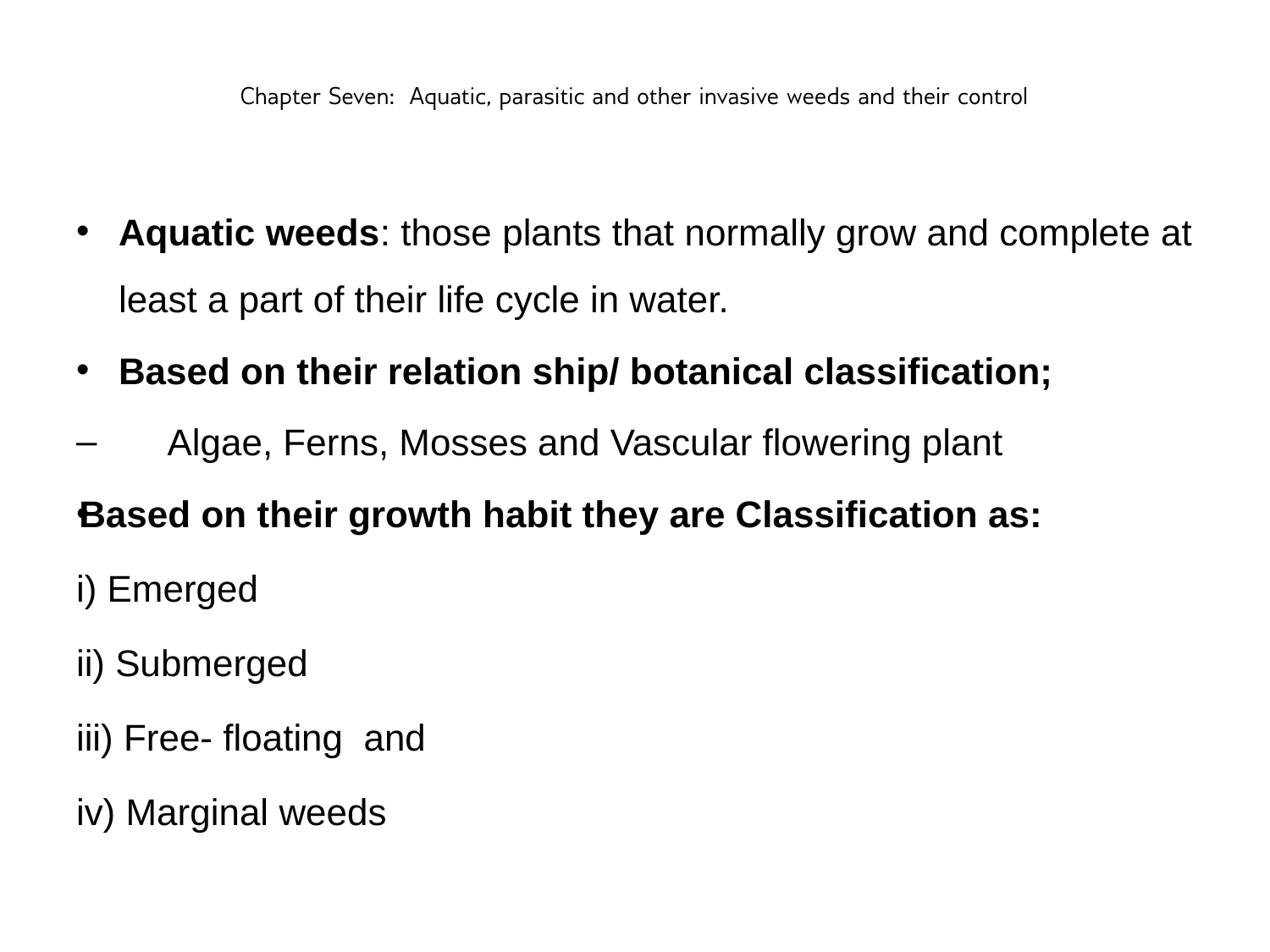

# Chapter Seven:  Aquatic, parasitic and other invasive weeds and their control
Aquatic weeds: those plants that normally grow and complete at least a part of their life cycle in water.
Based on their relation ship/ botanical classification;
Algae, Ferns, Mosses and Vascular flowering plant
Based on their growth habit they are Classification as:
i) Emerged
ii) Submerged
iii) Free- floating  and
iv) Marginal weeds